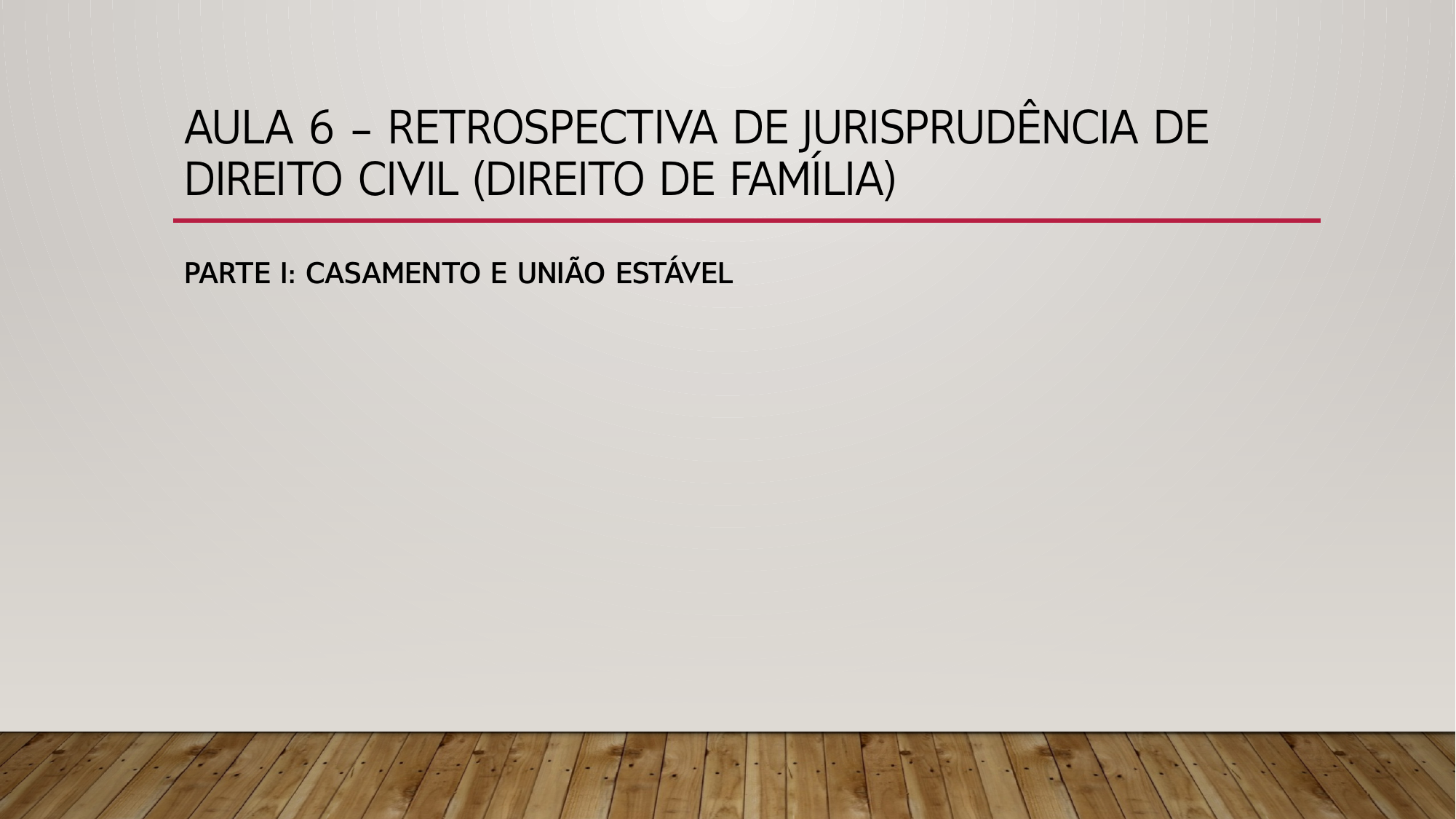

# Aula 6 – RETROSPECTIVA DE JURISPRUDÊNCIA DE DIREITO CIVIL (DIREITO DE FAMÍLIA)
PARTE I: CASAMENTO E UNIÃO ESTÁVEL